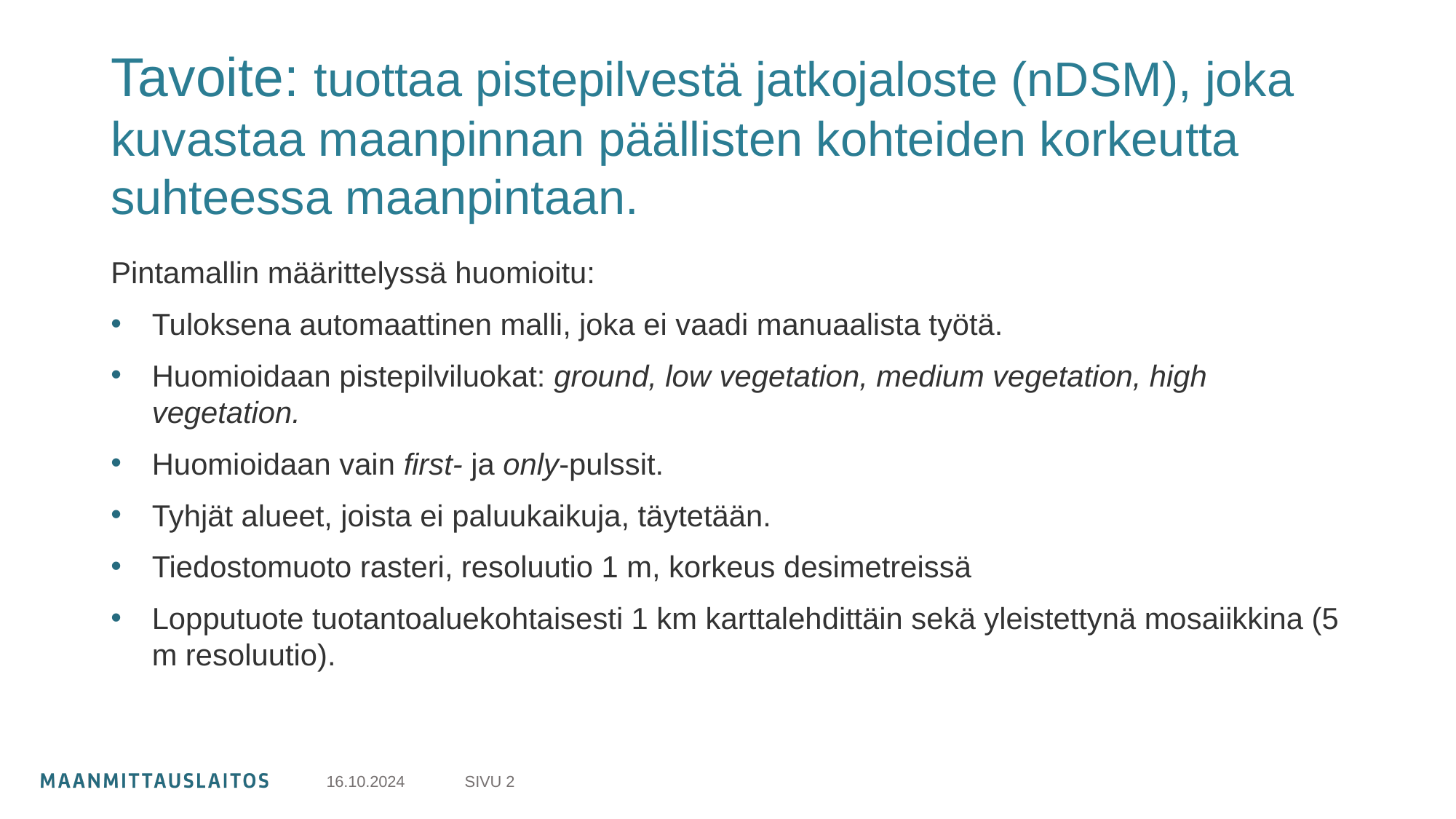

# Tavoite: tuottaa pistepilvestä jatkojaloste (nDSM), joka kuvastaa maanpinnan päällisten kohteiden korkeutta suhteessa maanpintaan.
Pintamallin määrittelyssä huomioitu:
Tuloksena automaattinen malli, joka ei vaadi manuaalista työtä.
Huomioidaan pistepilviluokat: ground, low vegetation, medium vegetation, high vegetation.
Huomioidaan vain first- ja only-pulssit.
Tyhjät alueet, joista ei paluukaikuja, täytetään.
Tiedostomuoto rasteri, resoluutio 1 m, korkeus desimetreissä
Lopputuote tuotantoaluekohtaisesti 1 km karttalehdittäin sekä yleistettynä mosaiikkina (5 m resoluutio).
SIVU 2
16.10.2024